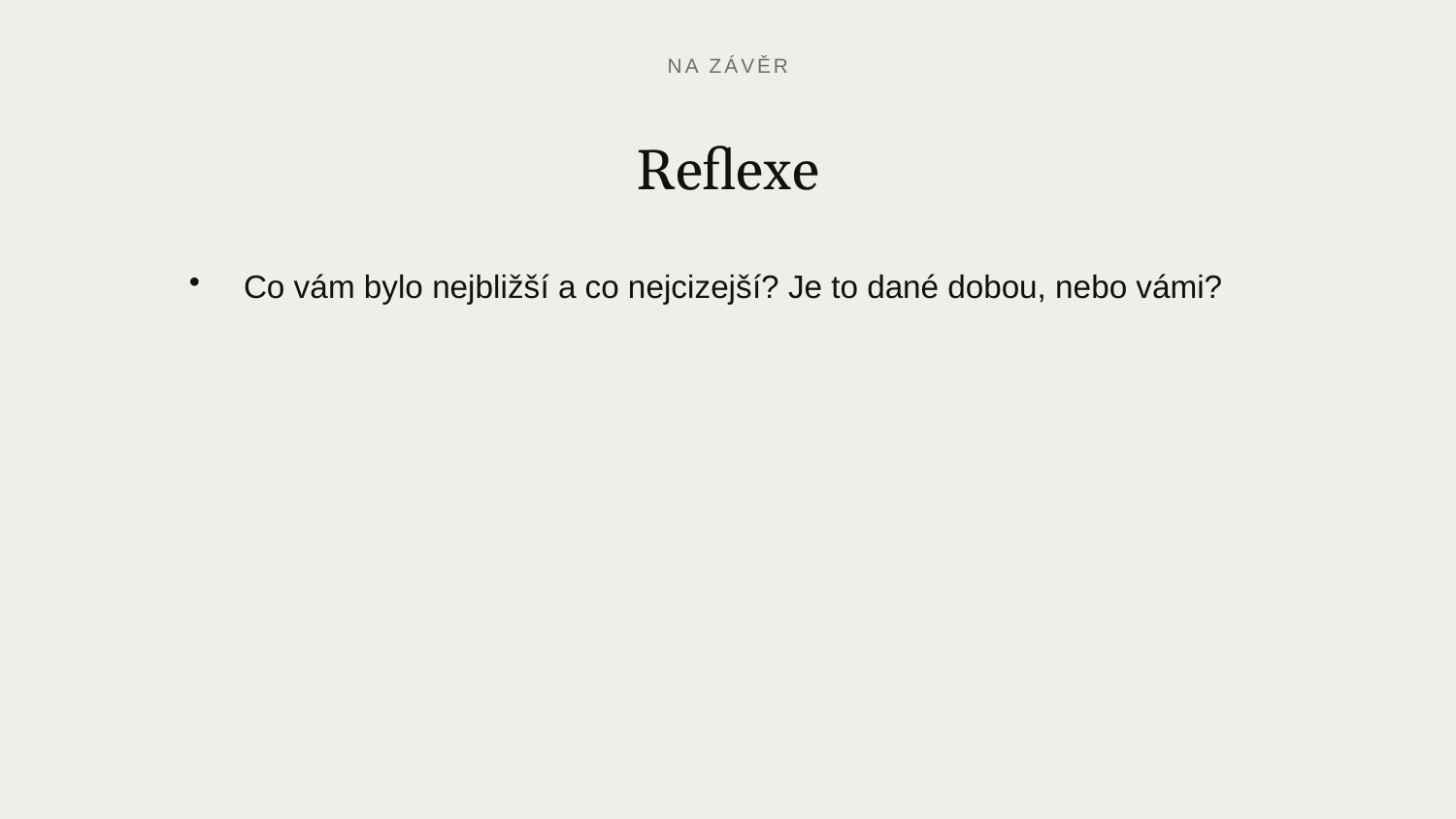

NA ZÁVĚR
Reflexe
Co vám bylo nejbližší a co nejcizejší? Je to dané dobou, nebo vámi?